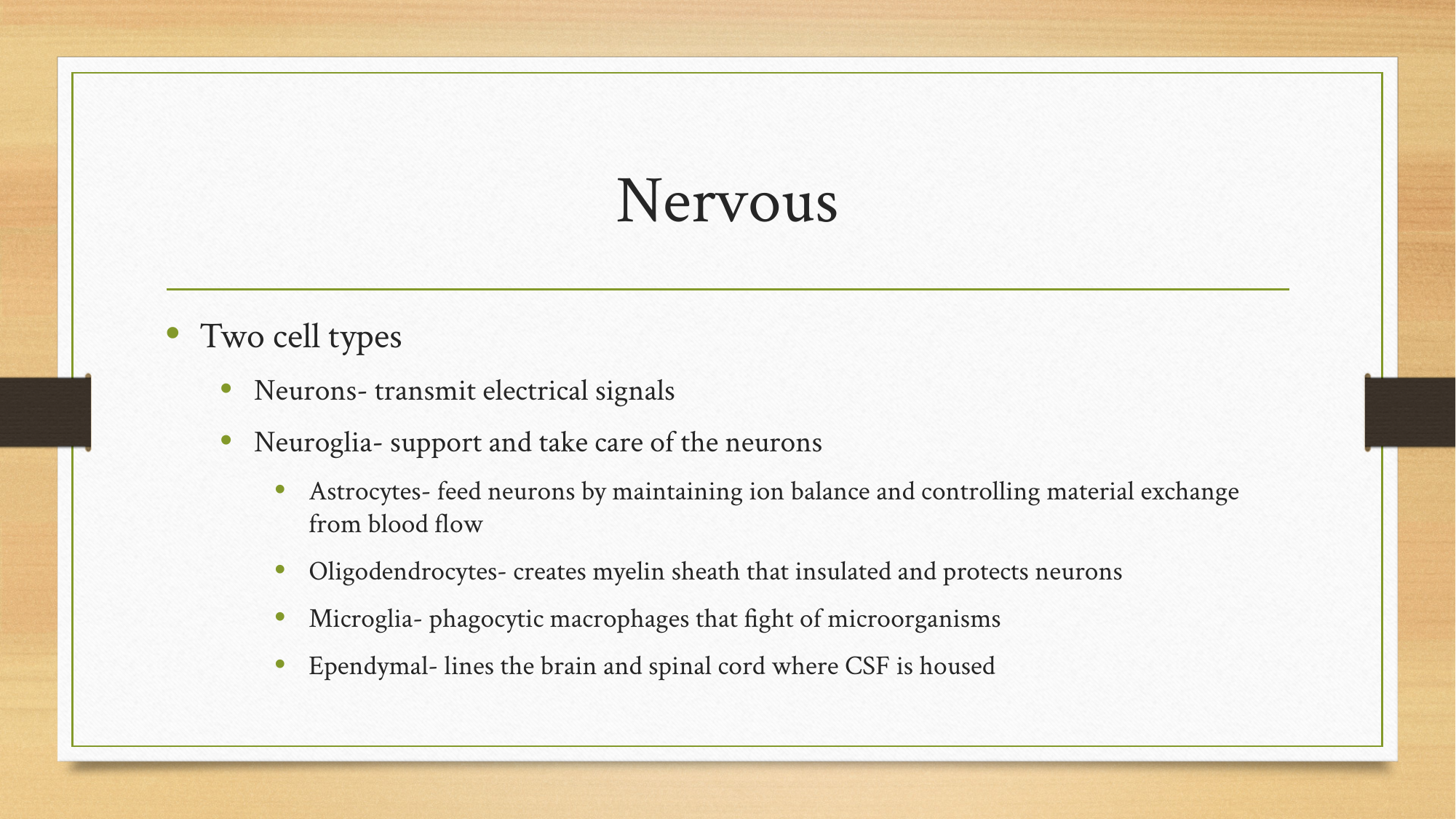

# Nervous
Two cell types
Neurons- transmit electrical signals
Neuroglia- support and take care of the neurons
Astrocytes- feed neurons by maintaining ion balance and controlling material exchange from blood flow
Oligodendrocytes- creates myelin sheath that insulated and protects neurons
Microglia- phagocytic macrophages that fight of microorganisms
Ependymal- lines the brain and spinal cord where CSF is housed